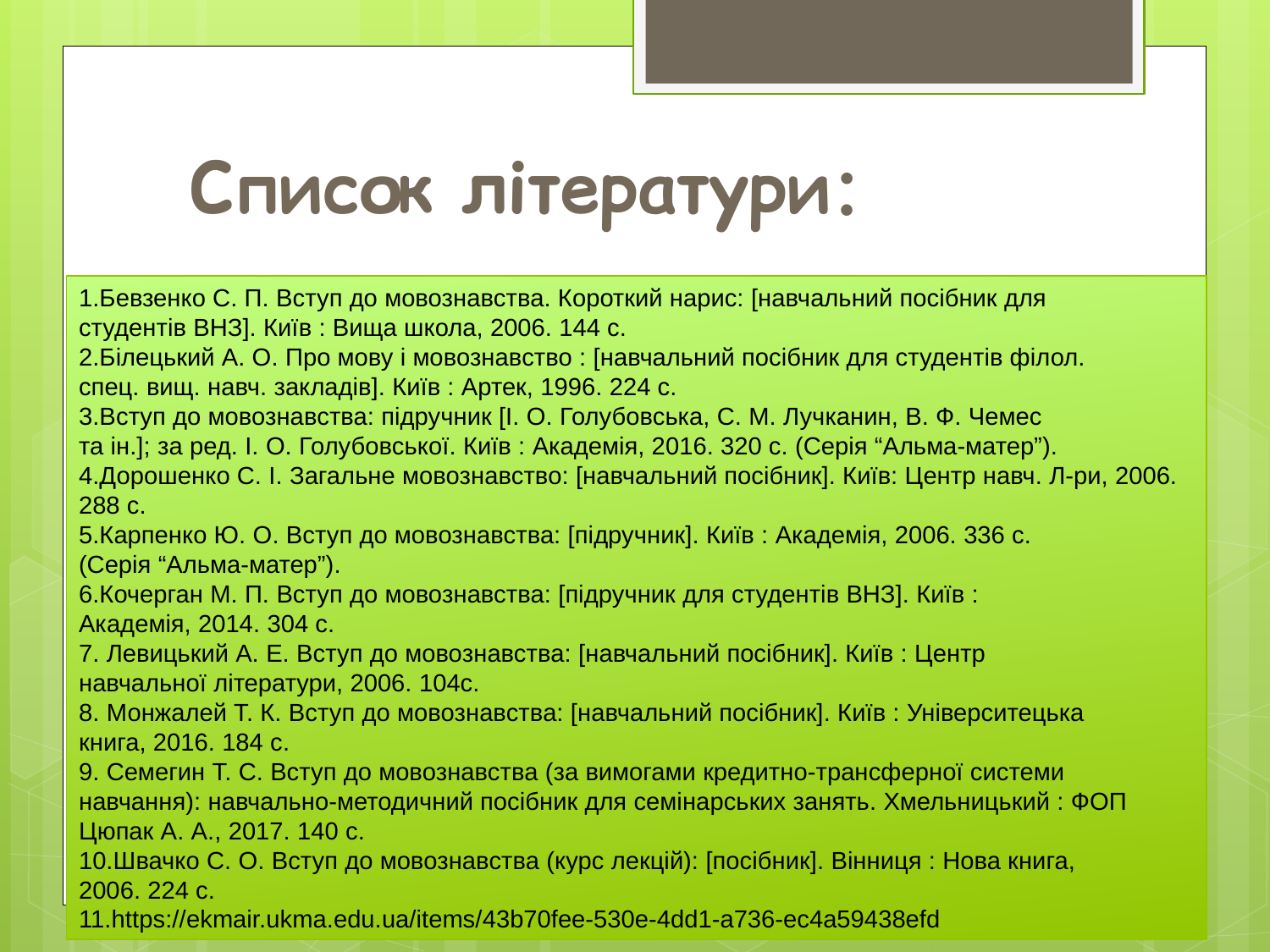

Список літератури:
1.Бевзенко С. П. Вступ до мовознавства. Короткий нарис: [навчальний посібник для
студентів ВНЗ]. Київ : Вища школа, 2006. 144 с.
2.Білецький А. О. Про мову і мовознавство : [навчальний посібник для студентів філол.
спец. вищ. навч. закладів]. Київ : Артек, 1996. 224 с.
3.Вступ до мовознавства: підручник [І. О. Голубовська, С. М. Лучканин, В. Ф. Чемес
та ін.]; за ред. І. О. Голубовської. Київ : Академія, 2016. 320 с. (Серія “Альма-матер”).
4.Дорошенко С. І. Загальне мовознавство: [навчальний посібник]. Київ: Центр навч. Л-ри, 2006. 288 с.
5.Карпенко Ю. О. Вступ до мовознавства: [підручник]. Київ : Академія, 2006. 336 с.
(Серія “Альма-матер”).
6.Кочерган М. П. Вступ до мовознавства: [підручник для студентів ВНЗ]. Київ :
Академія, 2014. 304 с.
7. Левицький А. Е. Вступ до мовознавства: [навчальний посібник]. Київ : Центр
навчальної літератури, 2006. 104с.
8. Монжалей Т. К. Вступ до мовознавства: [навчальний посібник]. Київ : Університецька
книга, 2016. 184 с.
9. Семегин Т. С. Вступ до мовознавства (за вимогами кредитно-трансферної системи
навчання): навчально-методичний посібник для семінарських занять. Хмельницький : ФОП
Цюпак А. А., 2017. 140 с.
10.Швачко С. О. Вступ до мовознавства (курс лекцій): [посібник]. Вінниця : Нова книга,
2006. 224 с.
11.https://ekmair.ukma.edu.ua/items/43b70fee-530e-4dd1-a736-ec4a59438efd